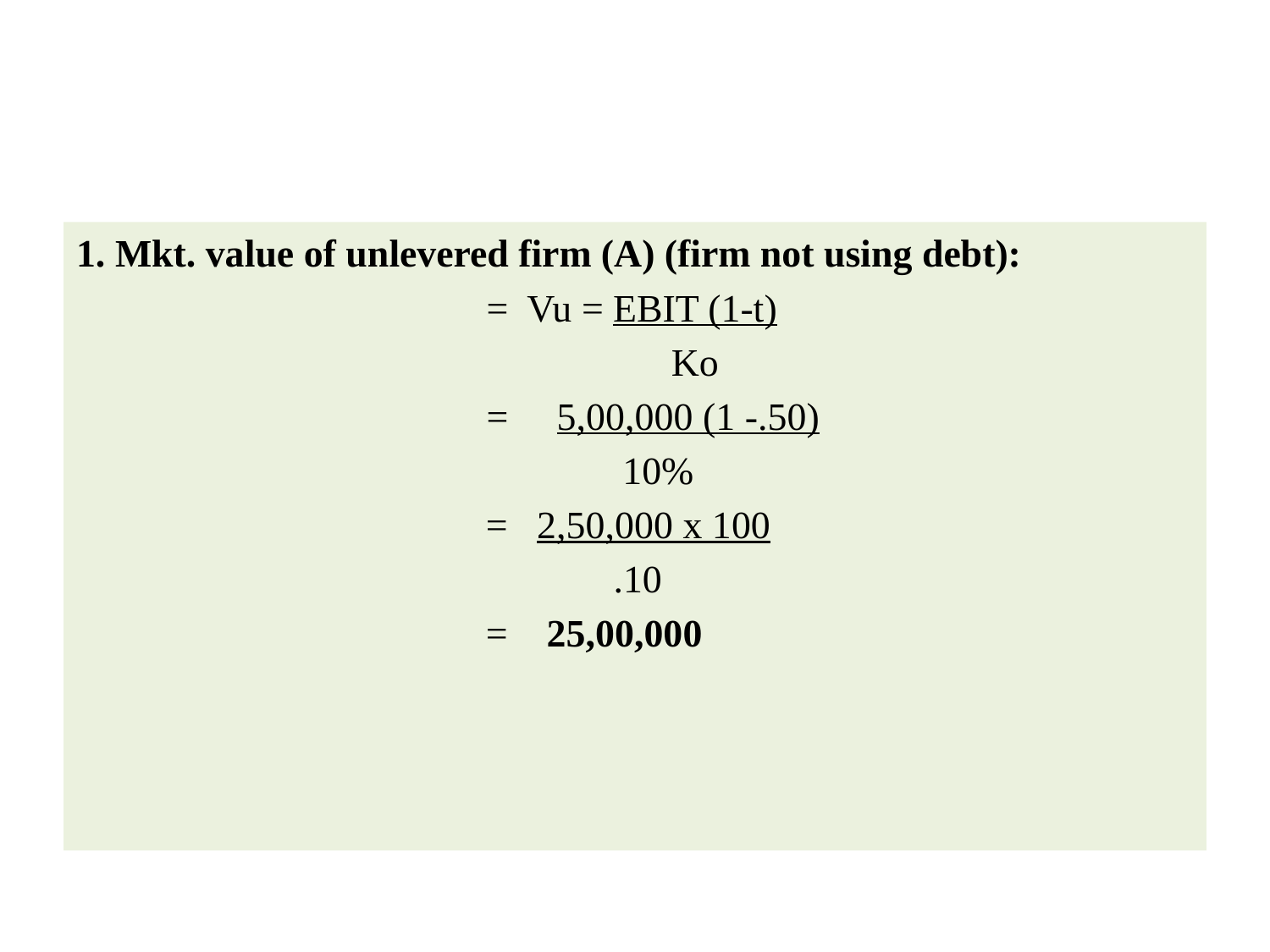

#
1. Mkt. value of unlevered firm (A) (firm not using debt):
			   =  Vu = EBIT (1-t)
	         		                      Κο
			   =     5,00,000 (1 -.50)
			                 10%
		                =   2,50,000 x 100
				   .10
		                =    25,00,000